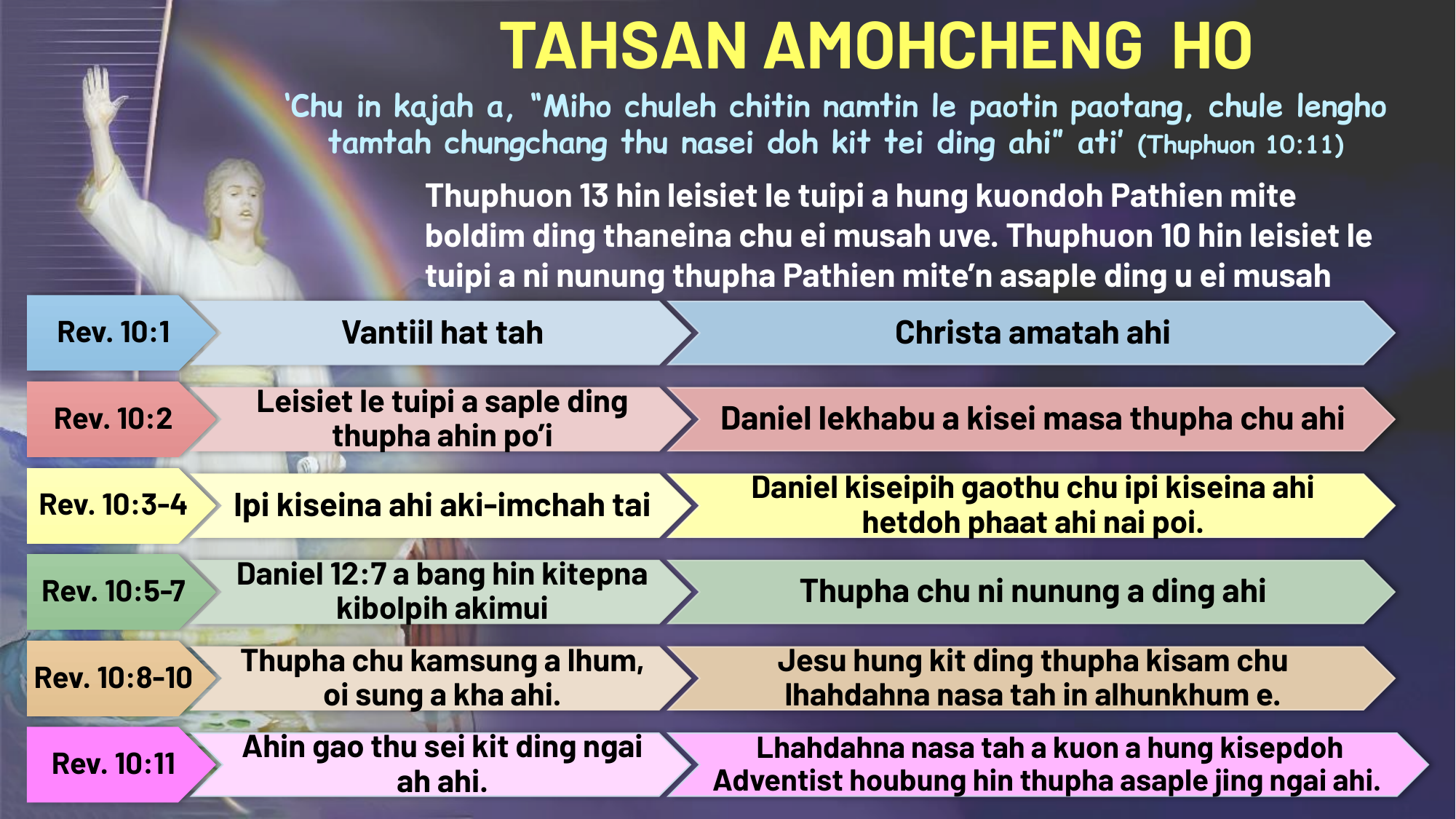

TAHSAN AMOHCHENG  HO
‘Chu in kajah a, “Miho chuleh chitin namtin le paotin paotang, chule lengho tamtah chungchang thu nasei doh kit tei ding ahi” ati’ (Thuphuon 10:11)
Thuphuon 13 hin leisiet le tuipi a hung kuondoh Pathien mite boldim ding thaneina chu ei musah uve. Thuphuon 10 hin leisiet le tuipi a ni nunung thupha Pathien mite’n asaple ding u ei musah uve.
Rev. 10:1
Vantiil hat tah
Christa amatah ahi
Rev. 10:2
Leisiet le tuipi a saple ding thupha ahin po’i
Daniel lekhabu a kisei masa thupha chu ahi
Rev. 10:3-4
Ipi kiseina ahi aki-imchah tai
Daniel kiseipih gaothu chu ipi kiseina ahi hetdoh phaat ahi nai poi.
Rev. 10:5-7
Daniel 12:7 a bang hin kitepna kibolpih akimui
Thupha chu ni nunung a ding ahi
Rev. 10:8-10
Thupha chu kamsung a lhum, oi sung a kha ahi.
Jesu hung kit ding thupha kisam chu lhahdahna nasa tah in alhunkhum e.
Rev. 10:11
Ahin gao thu sei kit ding ngai ah ahi.
Lhahdahna nasa tah a kuon a hung kisepdoh Adventist houbung hin thupha asaple jing ngai ahi.